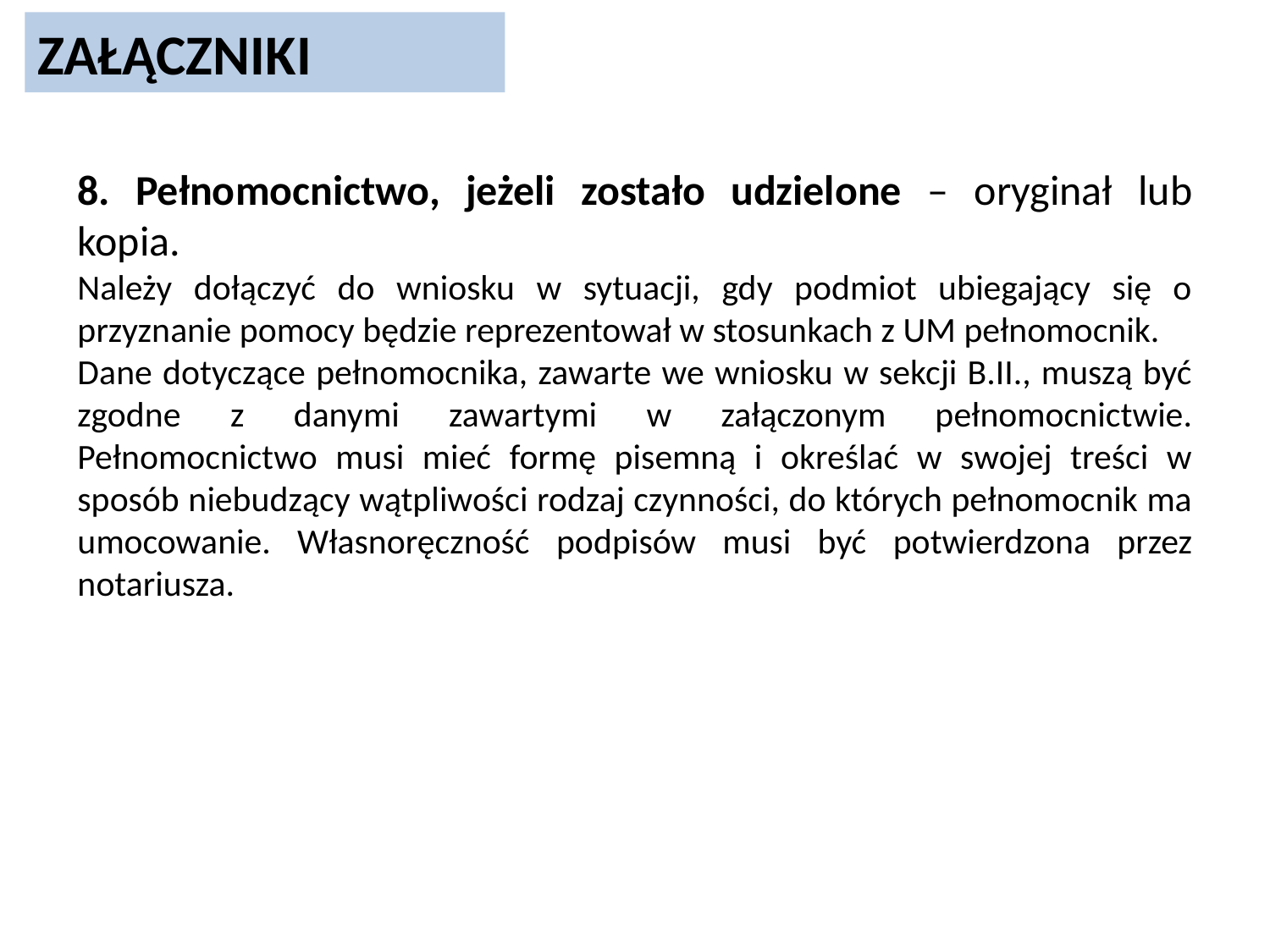

ZAŁĄCZNIKI

8. Pełnomocnictwo, jeżeli zostało udzielone – oryginał lub kopia.
Należy dołączyć do wniosku w sytuacji, gdy podmiot ubiegający się o przyznanie pomocy będzie reprezentował w stosunkach z UM pełnomocnik.
Dane dotyczące pełnomocnika, zawarte we wniosku w sekcji B.II., muszą być zgodne z danymi zawartymi w załączonym pełnomocnictwie. Pełnomocnictwo musi mieć formę pisemną i określać w swojej treści w sposób niebudzący wątpliwości rodzaj czynności, do których pełnomocnik ma umocowanie. Własnoręczność podpisów musi być potwierdzona przez notariusza.